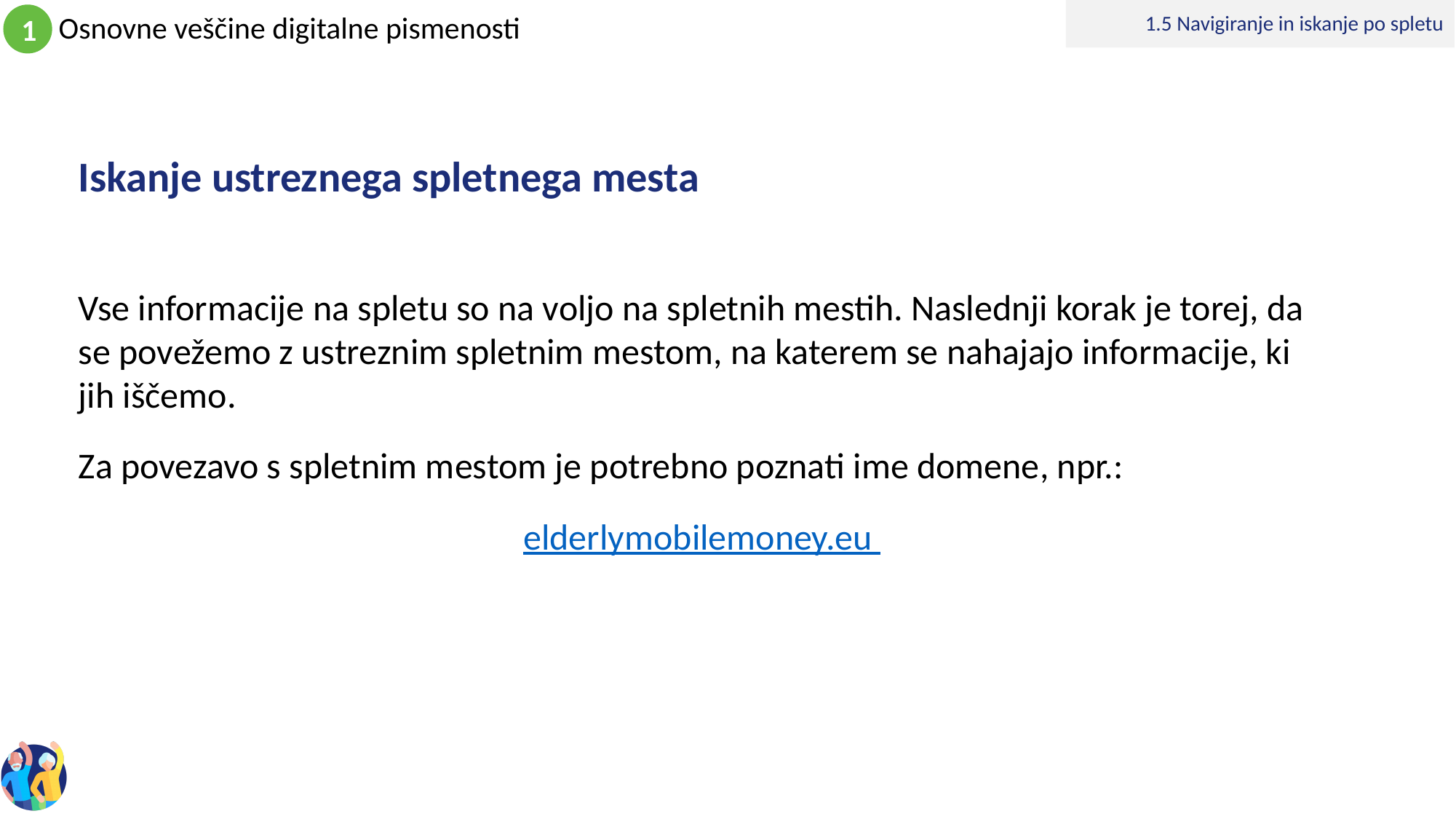

1.5 Navigiranje in iskanje po spletu
# Iskanje ustreznega spletnega mesta
Vse informacije na spletu so na voljo na spletnih mestih. Naslednji korak je torej, da se povežemo z ustreznim spletnim mestom, na katerem se nahajajo informacije, ki jih iščemo.
Za povezavo s spletnim mestom je potrebno poznati ime domene, npr.:
  elderlymobilemoney.eu